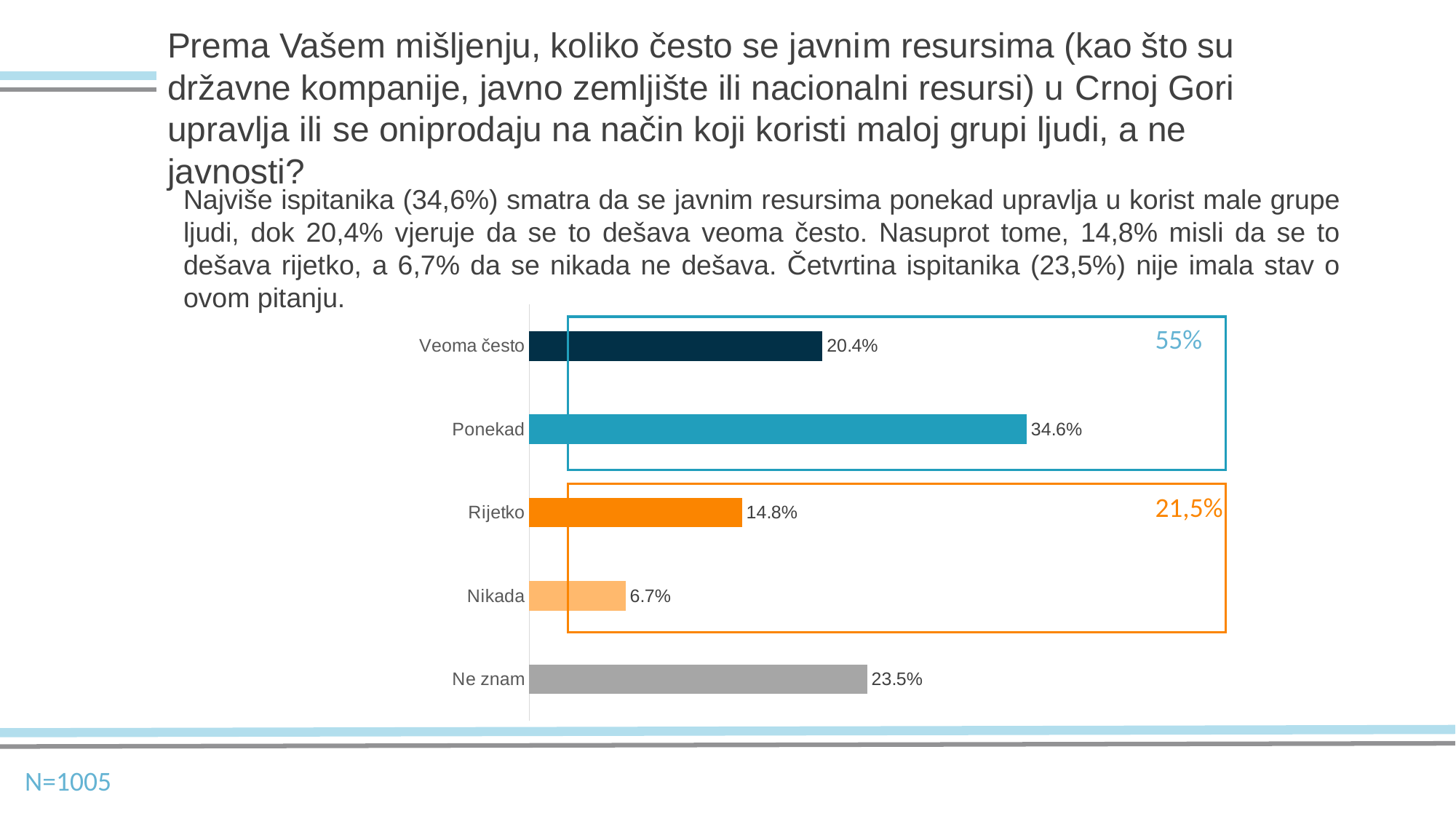

Prema Vašem mišljenju, koliko često se javnim resursima (kao što su državne kompanije, javno zemljište ili nacionalni resursi) u Crnoj Gori upravlja ili se oniprodaju na način koji koristi maloj grupi ljudi, a ne javnosti?
Najviše ispitanika (34,6%) smatra da se javnim resursima ponekad upravlja u korist male grupe ljudi, dok 20,4% vjeruje da se to dešava veoma često. Nasuprot tome, 14,8% misli da se to dešava rijetko, a 6,7% da se nikada ne dešava. Četvrtina ispitanika (23,5%) nije imala stav o ovom pitanju.

### Chart

| Category |  |
|---|---|
| Veoma često | 0.204 |
| Ponekad | 0.346 |
| Rijetko | 0.148 |
| Nikada | 0.067 |
| Ne znam | 0.235 |
55%

21,5%
N=1005